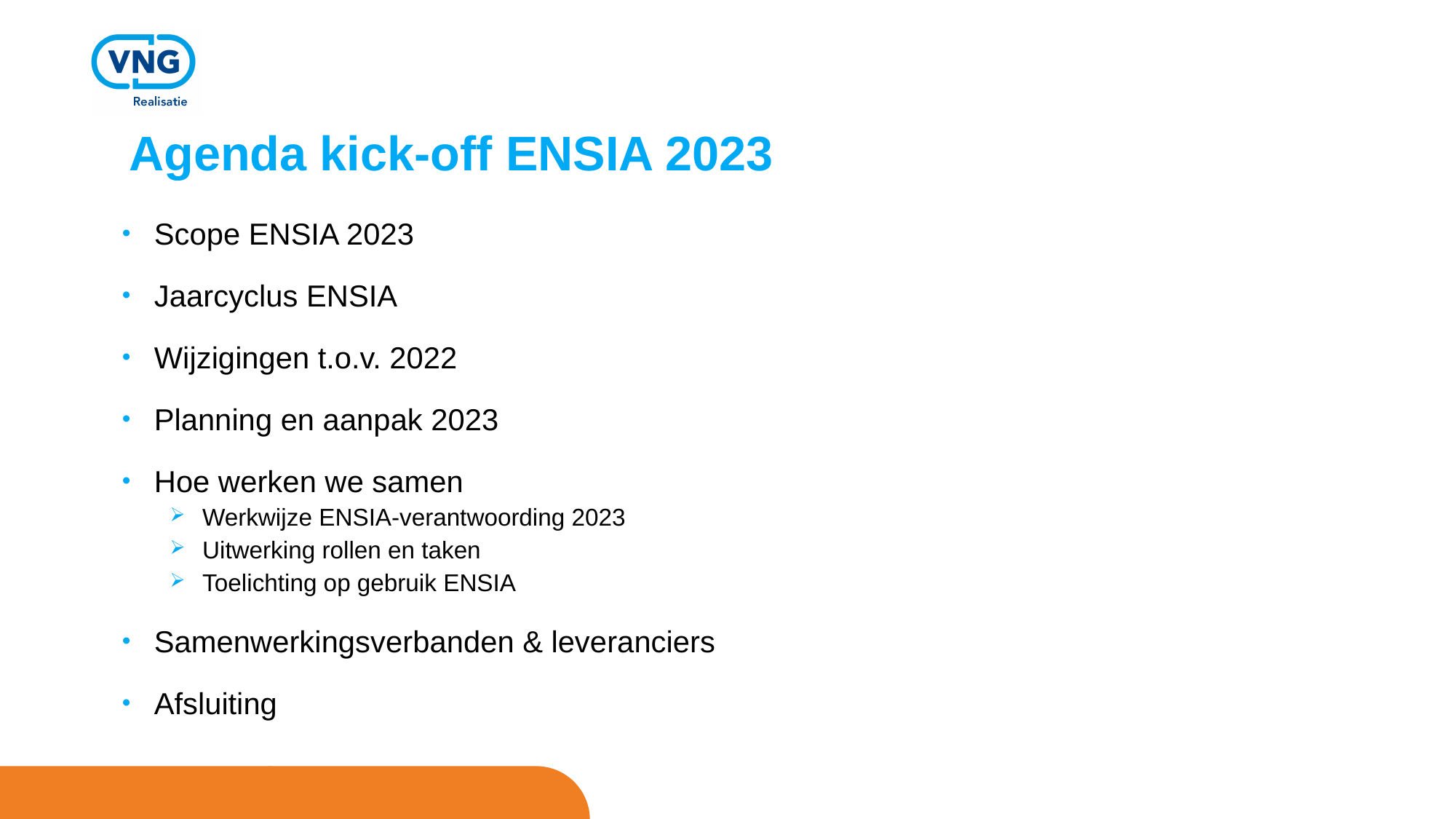

# Agenda kick-off ENSIA 2023
Scope ENSIA 2023
Jaarcyclus ENSIA
Wijzigingen t.o.v. 2022
Planning en aanpak 2023
Hoe werken we samen
Werkwijze ENSIA-verantwoording 2023
Uitwerking rollen en taken
Toelichting op gebruik ENSIA
Samenwerkingsverbanden & leveranciers
Afsluiting